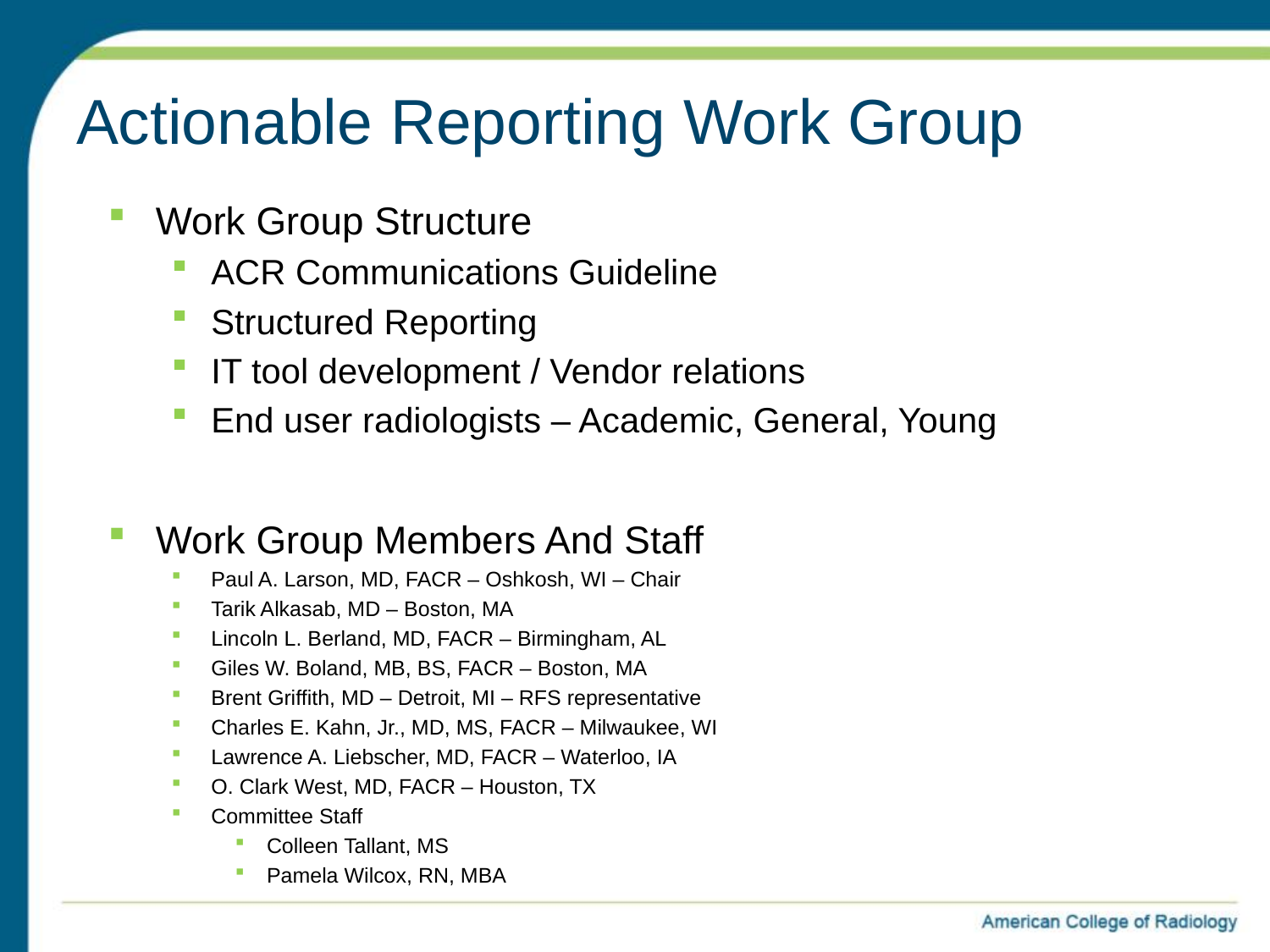

# Actionable Reporting Work Group
Work Group Structure
ACR Communications Guideline
Structured Reporting
IT tool development / Vendor relations
End user radiologists – Academic, General, Young

Work Group Members And Staff
Paul A. Larson, MD, FACR – Oshkosh, WI – Chair
Tarik Alkasab, MD – Boston, MA
Lincoln L. Berland, MD, FACR – Birmingham, AL
Giles W. Boland, MB, BS, FACR – Boston, MA
Brent Griffith, MD – Detroit, MI – RFS representative
Charles E. Kahn, Jr., MD, MS, FACR – Milwaukee, WI
Lawrence A. Liebscher, MD, FACR – Waterloo, IA
O. Clark West, MD, FACR – Houston, TX
Committee Staff
Colleen Tallant, MS
Pamela Wilcox, RN, MBA